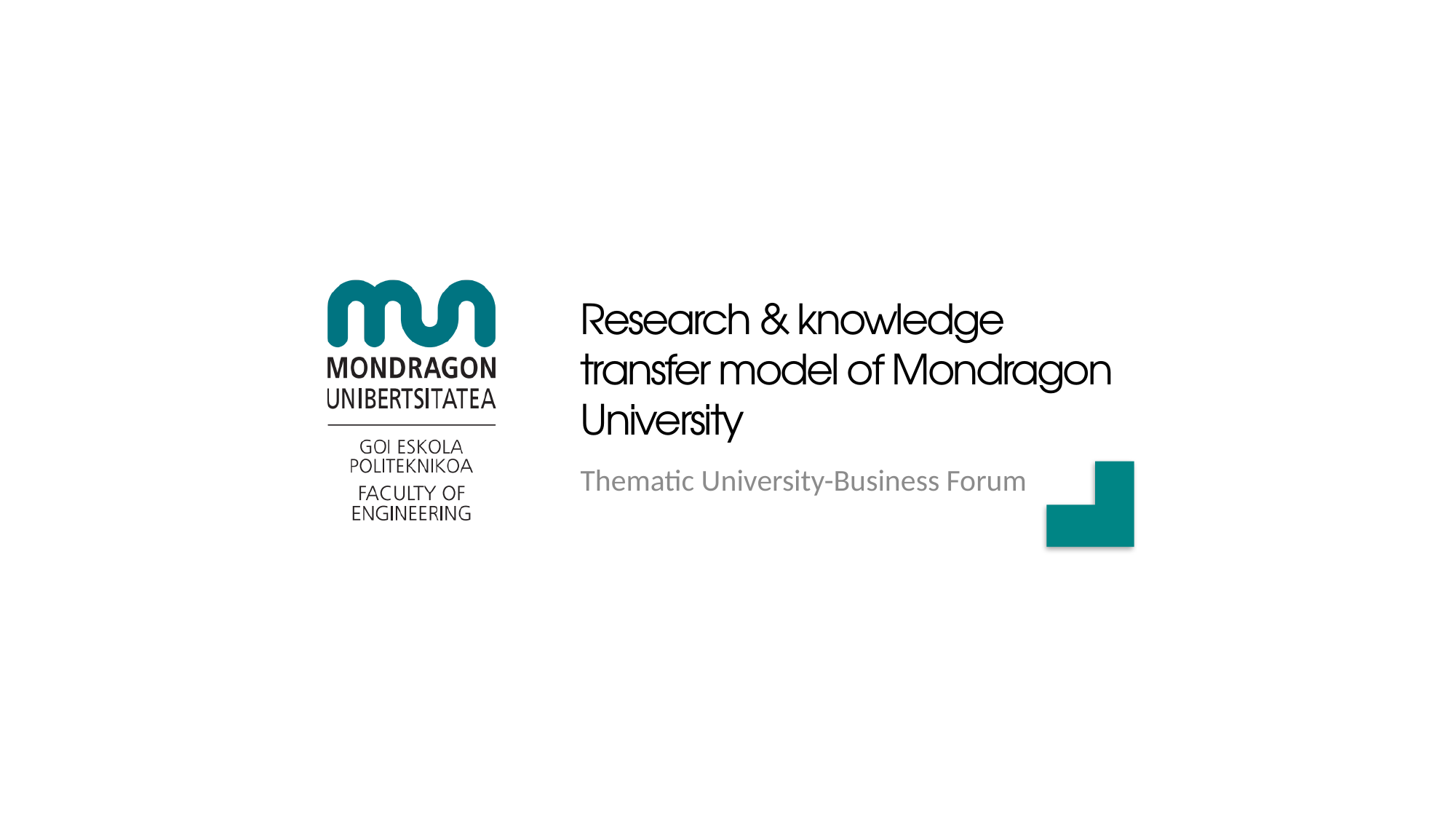

# Research & knowledge transfer model of Mondragon University
Thematic University-Business Forum